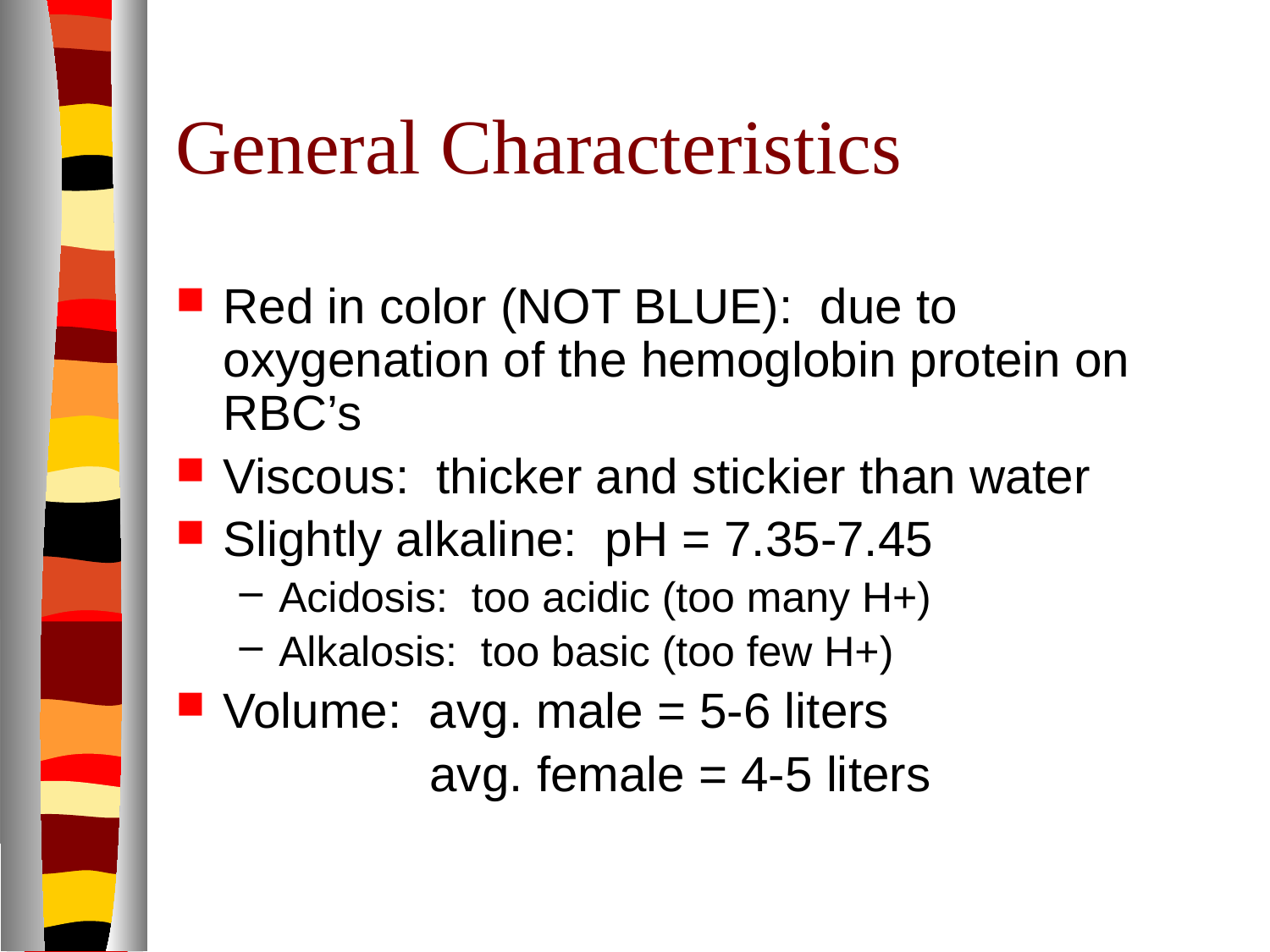

# General Characteristics
Red in color (NOT BLUE):  due to oxygenation of the hemoglobin protein on RBC’s
Viscous:  thicker and stickier than water
Slightly alkaline:  pH = 7.35-7.45
Acidosis:  too acidic (too many H+)
Alkalosis:  too basic (too few H+)
Volume:  avg. male = 5-6 liters
avg. female = 4-5 liters